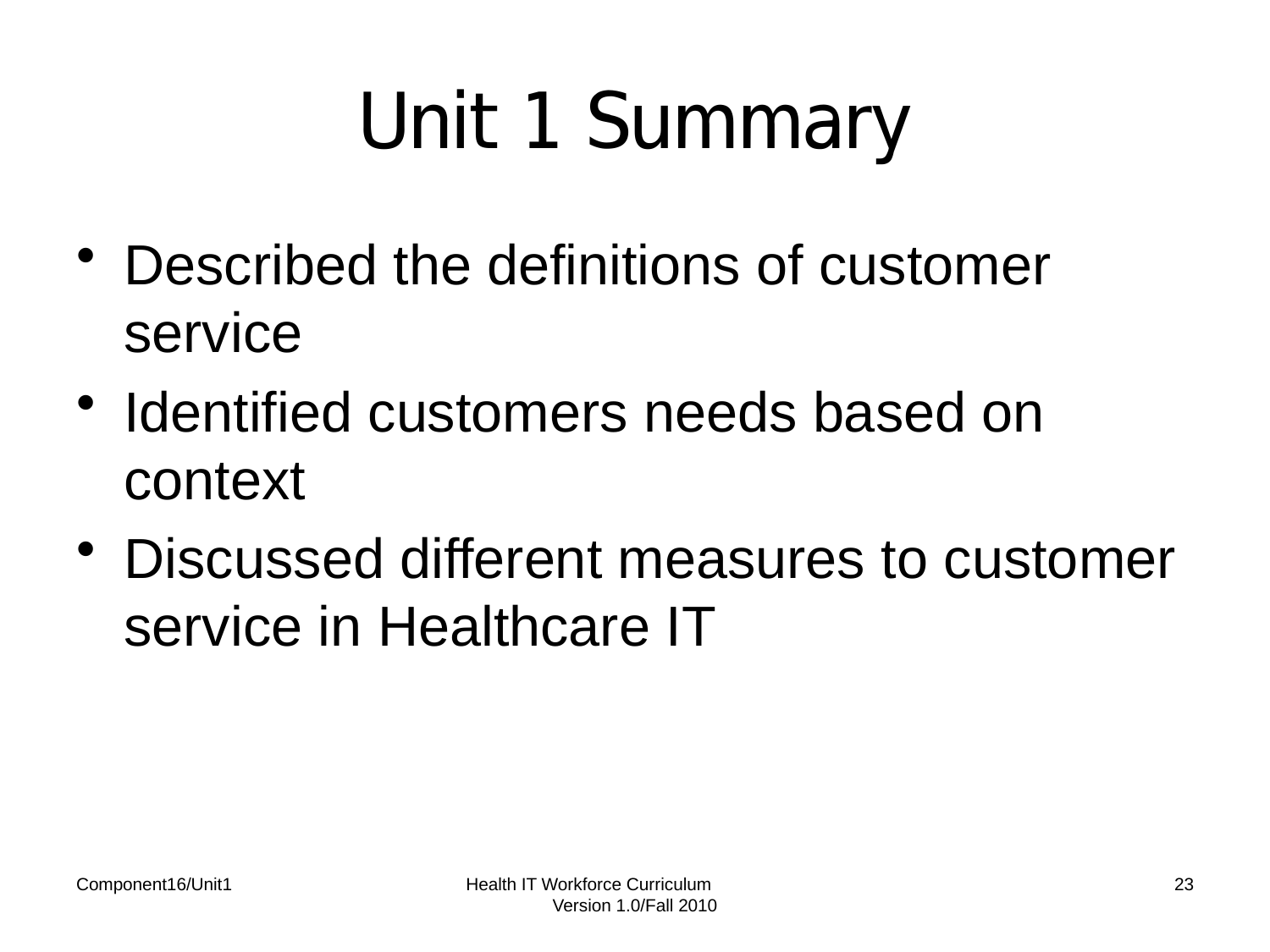

# Unit 1 Summary
Described the definitions of customer service
Identified customers needs based on context
Discussed different measures to customer service in Healthcare IT

Component16/Unit1
Health IT Workforce Curriculum                    Version 1.0/Fall 2010
23